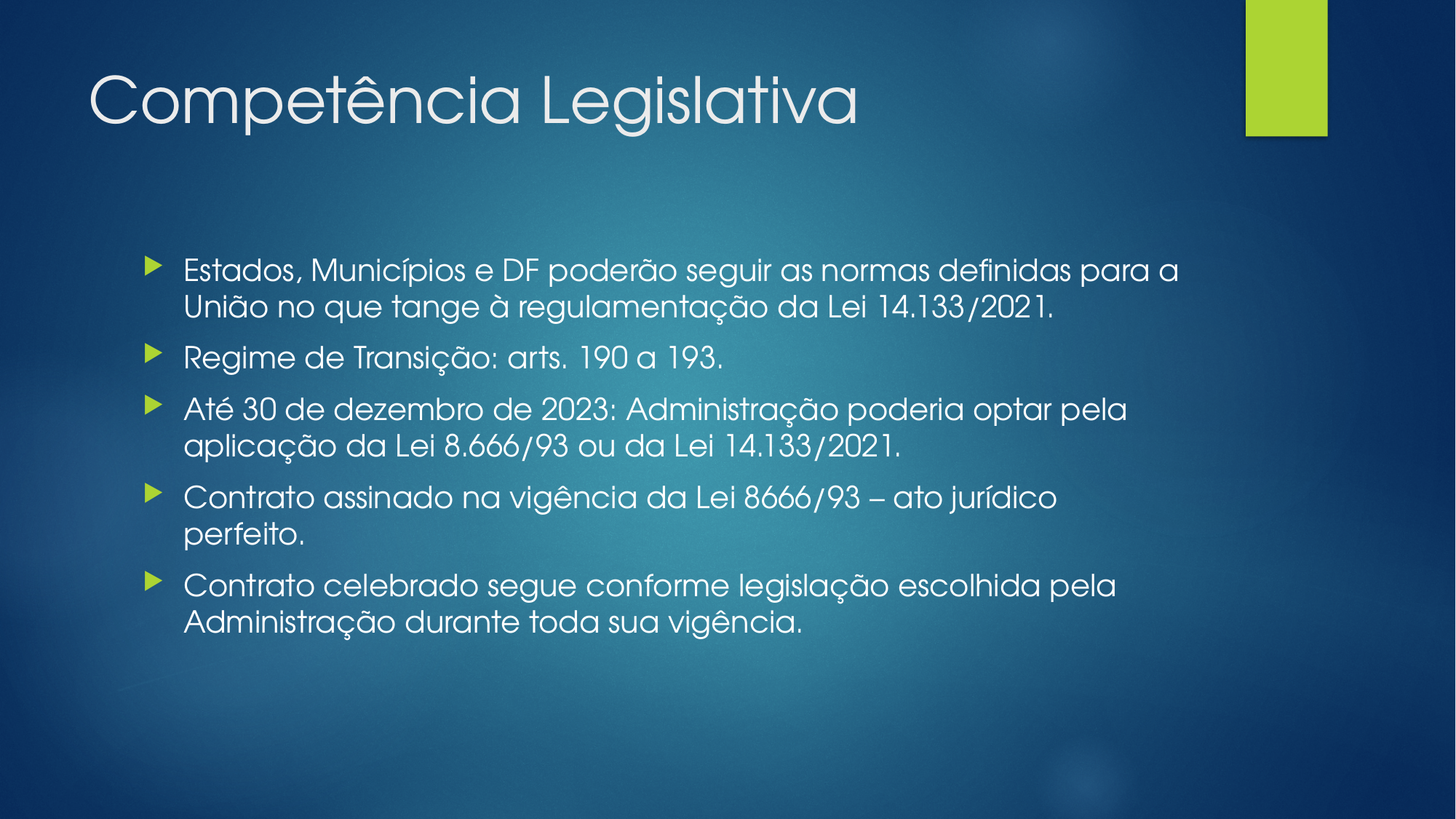

# Competência Legislativa
Estados, Municípios e DF poderão seguir as normas definidas para a União no que tange à regulamentação da Lei 14.133/2021.
Regime de Transição: arts. 190 a 193.
Até 30 de dezembro de 2023: Administração poderia optar pela aplicação da Lei 8.666/93 ou da Lei 14.133/2021.
Contrato assinado na vigência da Lei 8666/93 – ato jurídico perfeito.
Contrato celebrado segue conforme legislação escolhida pela Administração durante toda sua vigência.